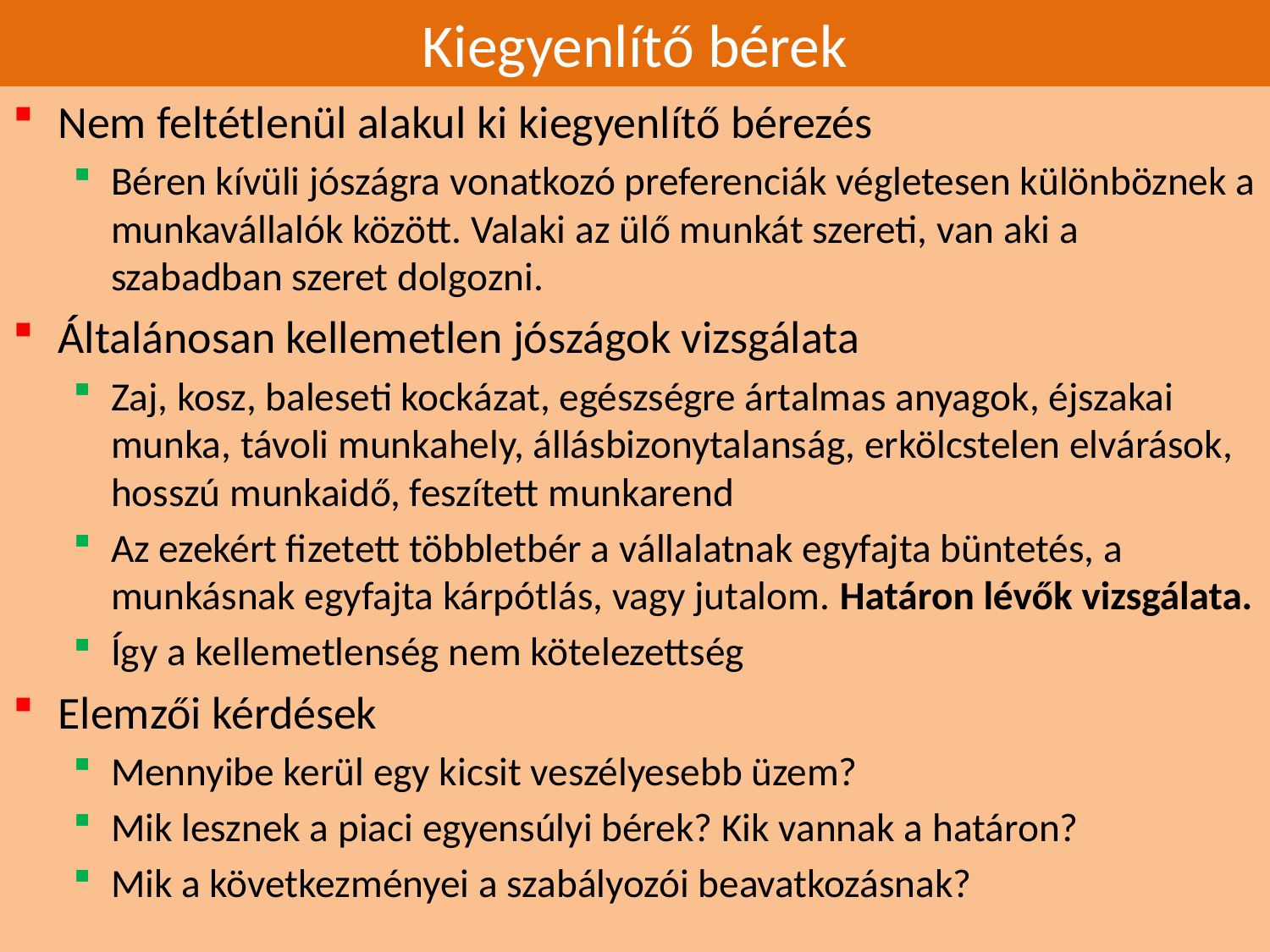

# Kiegyenlítő bérek
Nem feltétlenül alakul ki kiegyenlítő bérezés
Béren kívüli jószágra vonatkozó preferenciák végletesen különböznek a munkavállalók között. Valaki az ülő munkát szereti, van aki a szabadban szeret dolgozni.
Általánosan kellemetlen jószágok vizsgálata
Zaj, kosz, baleseti kockázat, egészségre ártalmas anyagok, éjszakai munka, távoli munkahely, állásbizonytalanság, erkölcstelen elvárások, hosszú munkaidő, feszített munkarend
Az ezekért fizetett többletbér a vállalatnak egyfajta büntetés, a munkásnak egyfajta kárpótlás, vagy jutalom. Határon lévők vizsgálata.
Így a kellemetlenség nem kötelezettség
Elemzői kérdések
Mennyibe kerül egy kicsit veszélyesebb üzem?
Mik lesznek a piaci egyensúlyi bérek? Kik vannak a határon?
Mik a következményei a szabályozói beavatkozásnak?